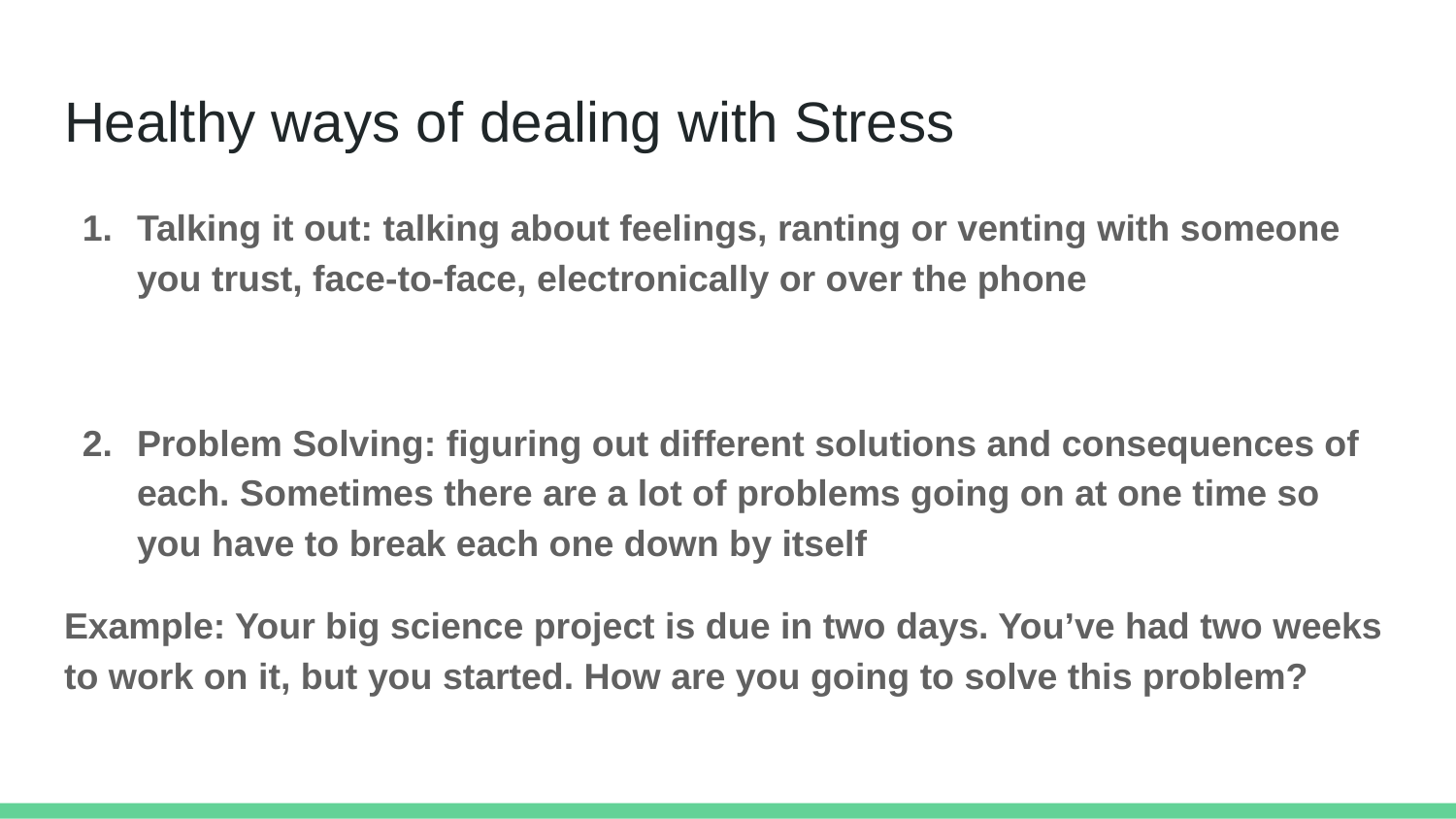

# Healthy ways of dealing with Stress
Talking it out: talking about feelings, ranting or venting with someone you trust, face-to-face, electronically or over the phone

Problem Solving: figuring out different solutions and consequences of each. Sometimes there are a lot of problems going on at one time so you have to break each one down by itself
Example: Your big science project is due in two days. You’ve had two weeks to work on it, but you started. How are you going to solve this problem?